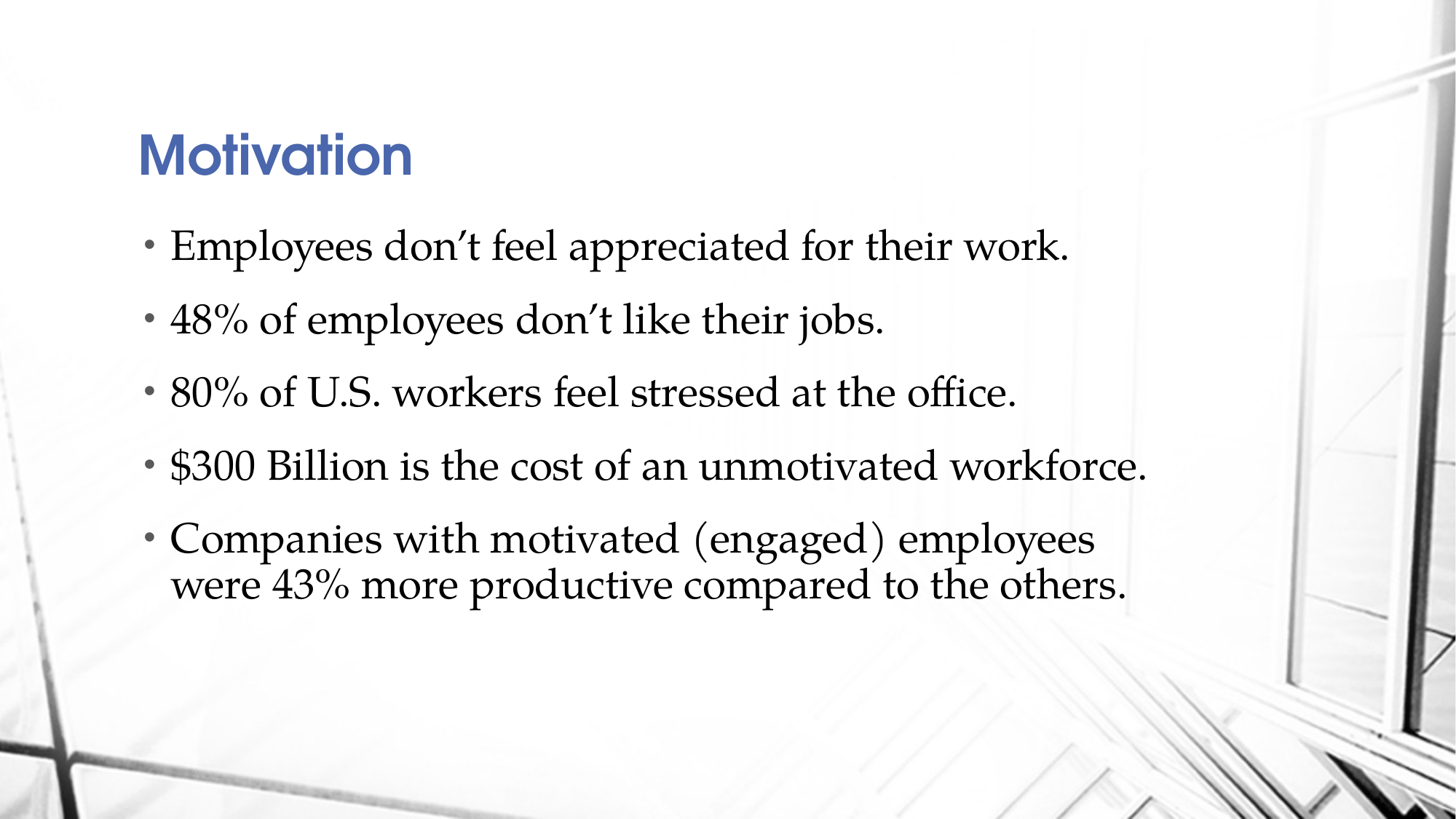

# Motivation
Employees don’t feel appreciated for their work.
48% of employees don’t like their jobs.
80% of U.S. workers feel stressed at the office.
$300 Billion is the cost of an unmotivated workforce.
Companies with motivated (engaged) employees were 43% more productive compared to the others.